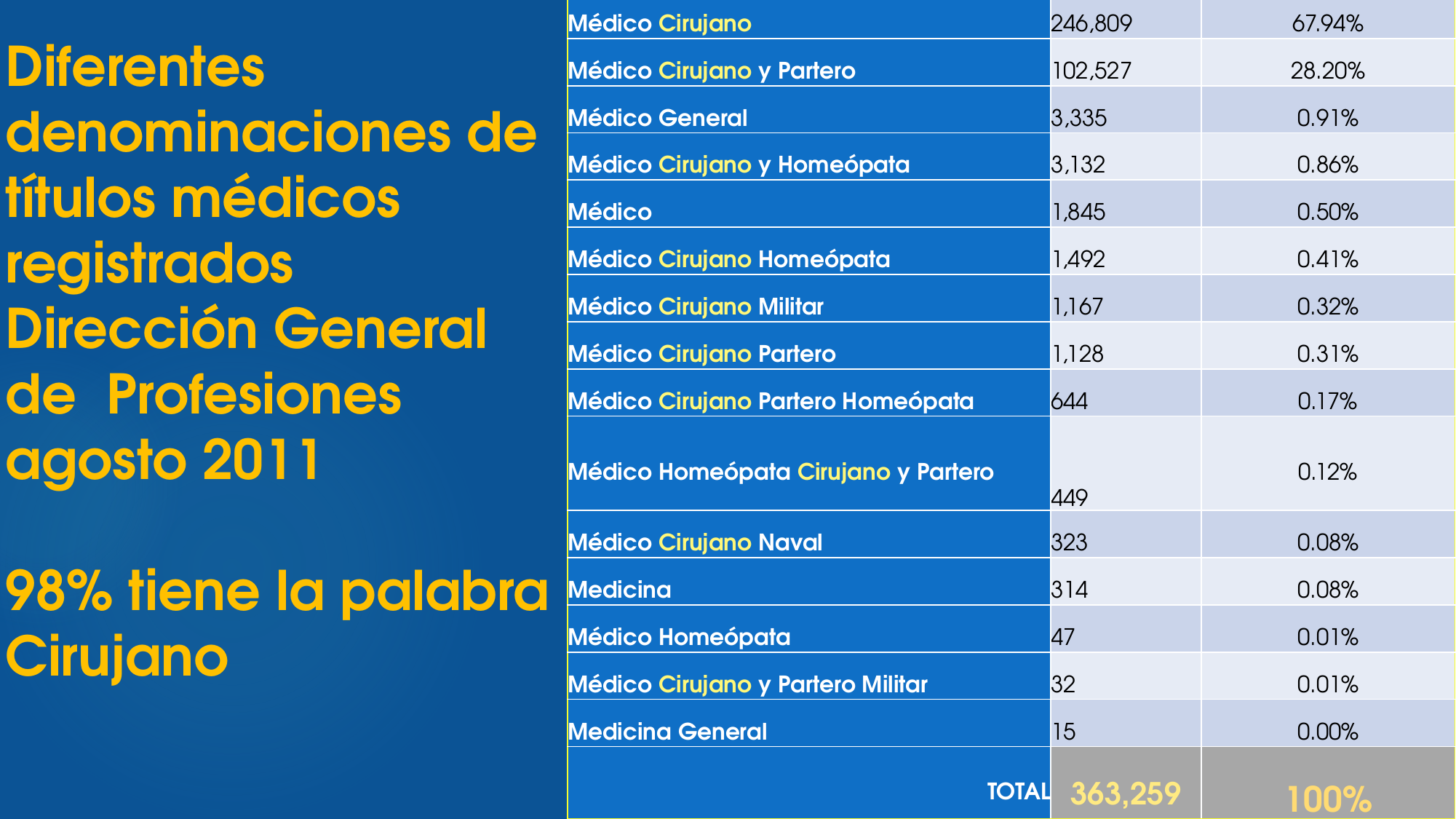

| Título | Número | Porcentaje |
| --- | --- | --- |
| Médico Cirujano | 246,809 | 67.94% |
| Médico Cirujano y Partero | 102,527 | 28.20% |
| Médico General | 3,335 | 0.91% |
| Médico Cirujano y Homeópata | 3,132 | 0.86% |
| Médico | 1,845 | 0.50% |
| Médico Cirujano Homeópata | 1,492 | 0.41% |
| Médico Cirujano Militar | 1,167 | 0.32% |
| Médico Cirujano Partero | 1,128 | 0.31% |
| Médico Cirujano Partero Homeópata | 644 | 0.17% |
| Médico Homeópata Cirujano y Partero | 449 | 0.12% |
| Médico Cirujano Naval | 323 | 0.08% |
| Medicina | 314 | 0.08% |
| Médico Homeópata | 47 | 0.01% |
| Médico Cirujano y Partero Militar | 32 | 0.01% |
| Medicina General | 15 | 0.00% |
| TOTAL | 363,259 | 100% |
Diferentes denominaciones de títulos médicos registrados Dirección General de  Profesiones agosto 2011

98% tiene la palabra Cirujano